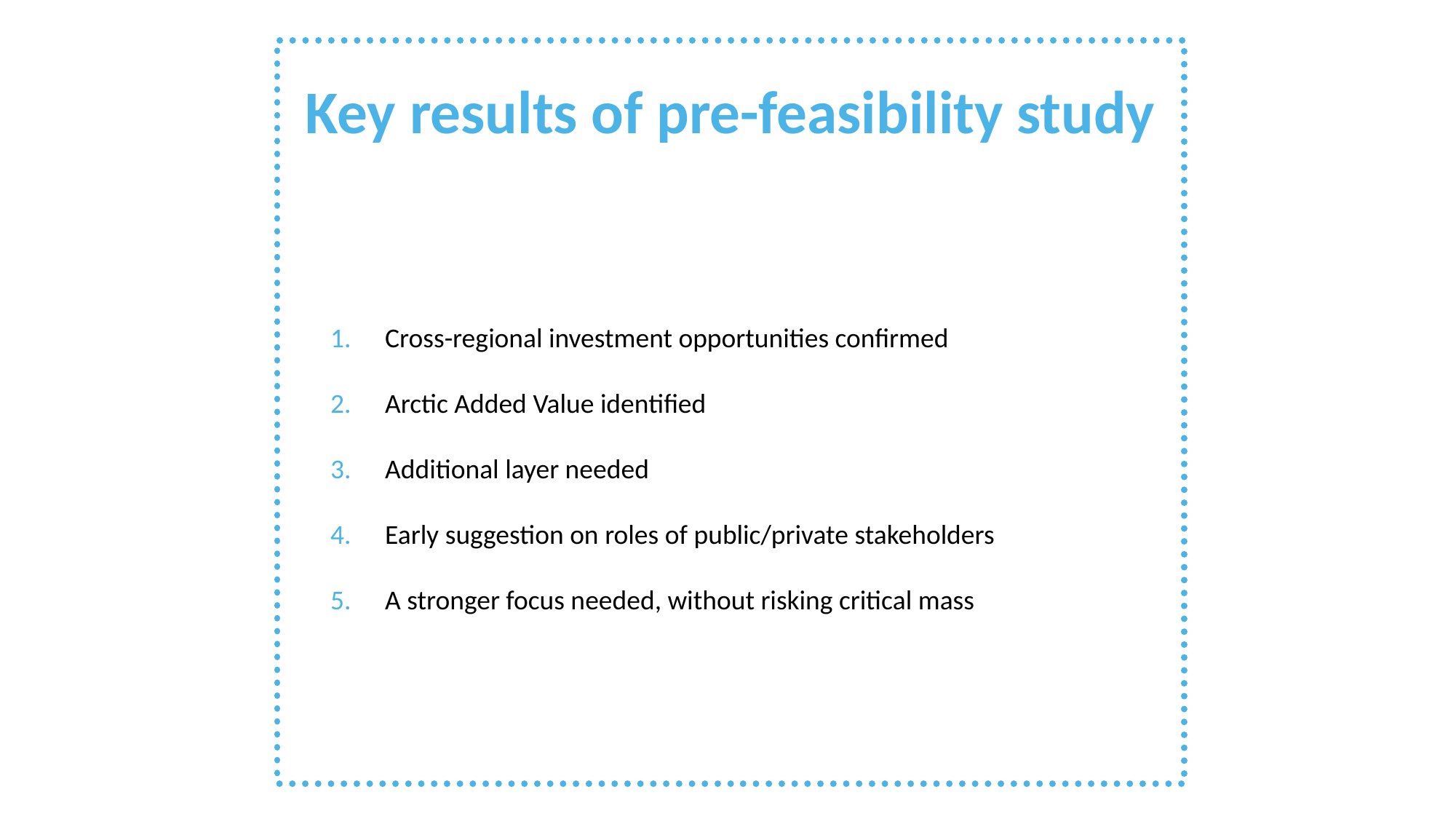

Key results of pre-feasibility study
Cross-regional investment opportunities confirmed
Arctic Added Value identified
Additional layer needed
Early suggestion on roles of public/private stakeholders
A stronger focus needed, without risking critical mass